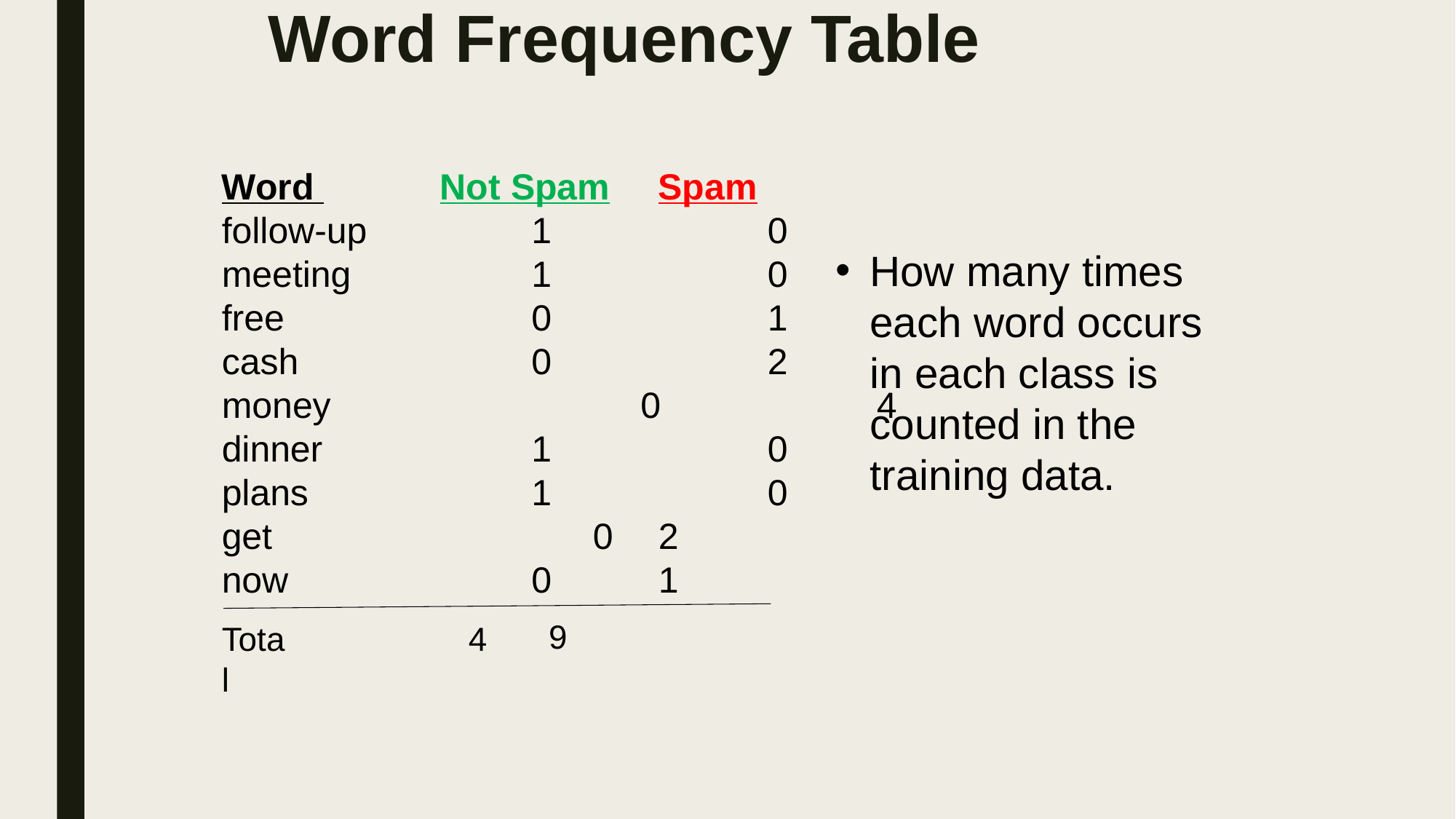

# Word Frequency Table
Word 		Not Spam	Spam
follow-up	         1		0
meeting	         1		0
free		         0		1
cash		         0		2
money		         0		4
dinner		         1		0
plans		         1		0
get		               0 	2
now		         0  	1

How many times each word occurs in each class is counted in the training data.

9
4
Total